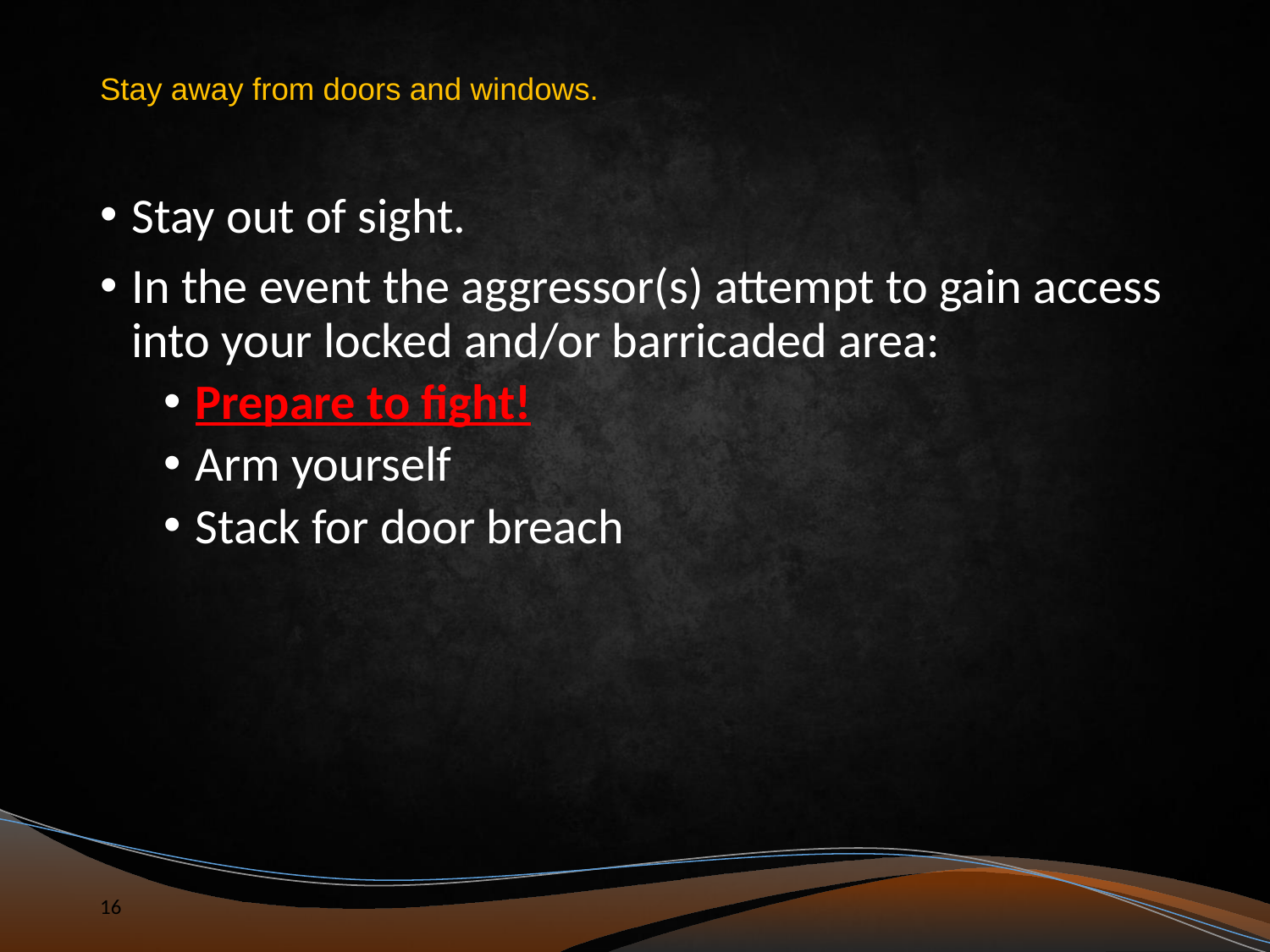

# Stay away from doors and windows.
Stay out of sight.
In the event the aggressor(s) attempt to gain access into your locked and/or barricaded area:
Prepare to fight!
Arm yourself
Stack for door breach
16